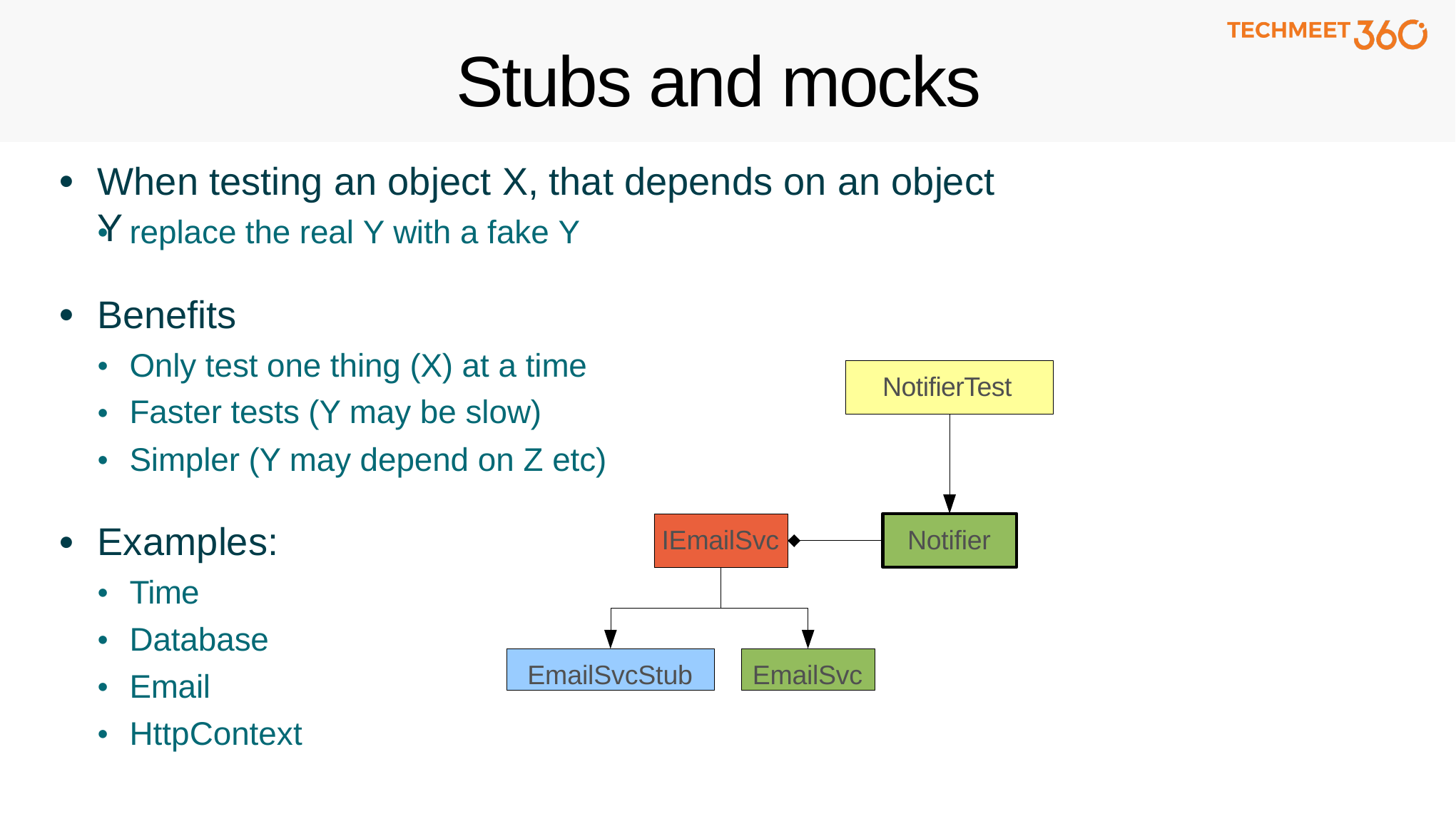

# Stubs and mocks
When testing an object X, that depends on an object Y
●
replace the real Y with a fake Y
●
Benefits
●
Only test one thing (X) at a time  Faster tests (Y may be slow)  Simpler (Y may depend on Z etc)
●

NotifierTest
●

●

Examples:
Notifier
IEmailSvc
●

Time  Database  Email  HttpContext

●
●

EmailSvcStub
EmailSvc
●
●